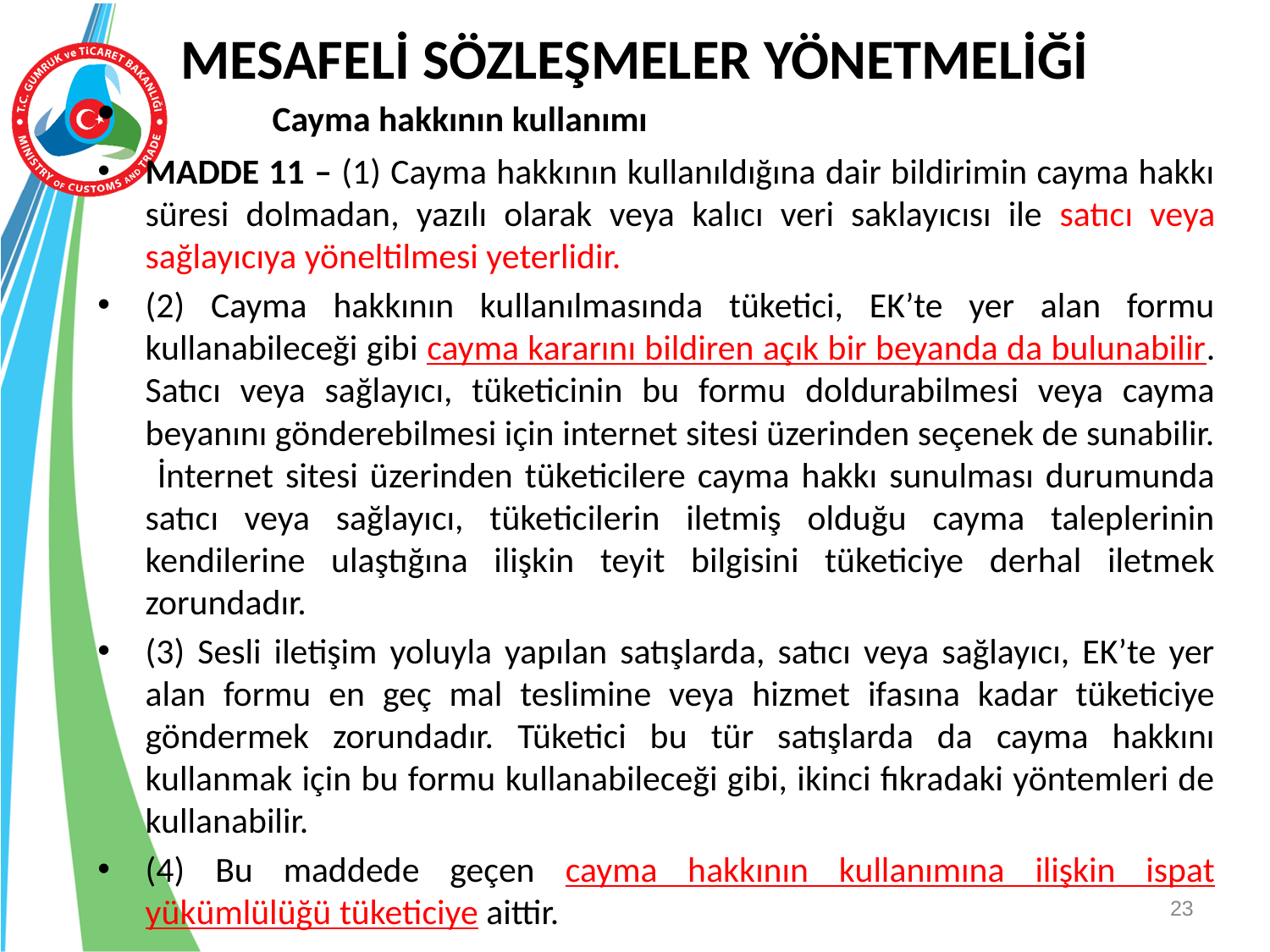

# MESAFELİ SÖZLEŞMELER YÖNETMELİĞİ
	Cayma hakkının kullanımı
MADDE 11 – (1) Cayma hakkının kullanıldığına dair bildirimin cayma hakkı süresi dolmadan, yazılı olarak veya kalıcı veri saklayıcısı ile satıcı veya sağlayıcıya yöneltilmesi yeterlidir.
(2) Cayma hakkının kullanılmasında tüketici, EK’te yer alan formu kullanabileceği gibi cayma kararını bildiren açık bir beyanda da bulunabilir. Satıcı veya sağlayıcı, tüketicinin bu formu doldurabilmesi veya cayma beyanını gönderebilmesi için internet sitesi üzerinden seçenek de sunabilir.  İnternet sitesi üzerinden tüketicilere cayma hakkı sunulması durumunda satıcı veya sağlayıcı, tüketicilerin iletmiş olduğu cayma taleplerinin kendilerine ulaştığına ilişkin teyit bilgisini tüketiciye derhal iletmek zorundadır.
(3) Sesli iletişim yoluyla yapılan satışlarda, satıcı veya sağlayıcı, EK’te yer alan formu en geç mal teslimine veya hizmet ifasına kadar tüketiciye göndermek zorundadır. Tüketici bu tür satışlarda da cayma hakkını kullanmak için bu formu kullanabileceği gibi, ikinci fıkradaki yöntemleri de kullanabilir.
(4) Bu maddede geçen cayma hakkının kullanımına ilişkin ispat yükümlülüğü tüketiciye aittir.

23